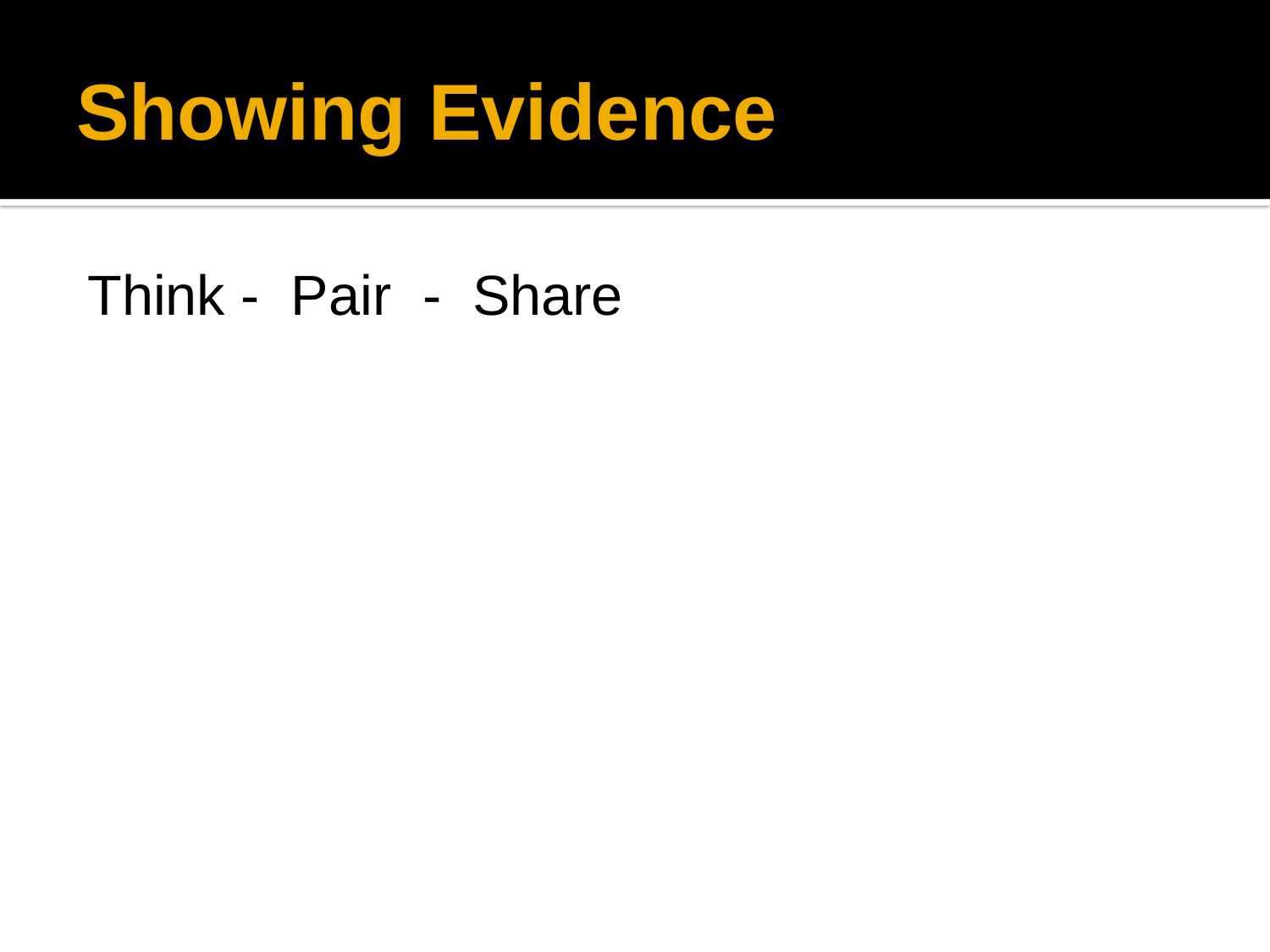

# Showing Evidence
Think -  Pair  -  Share